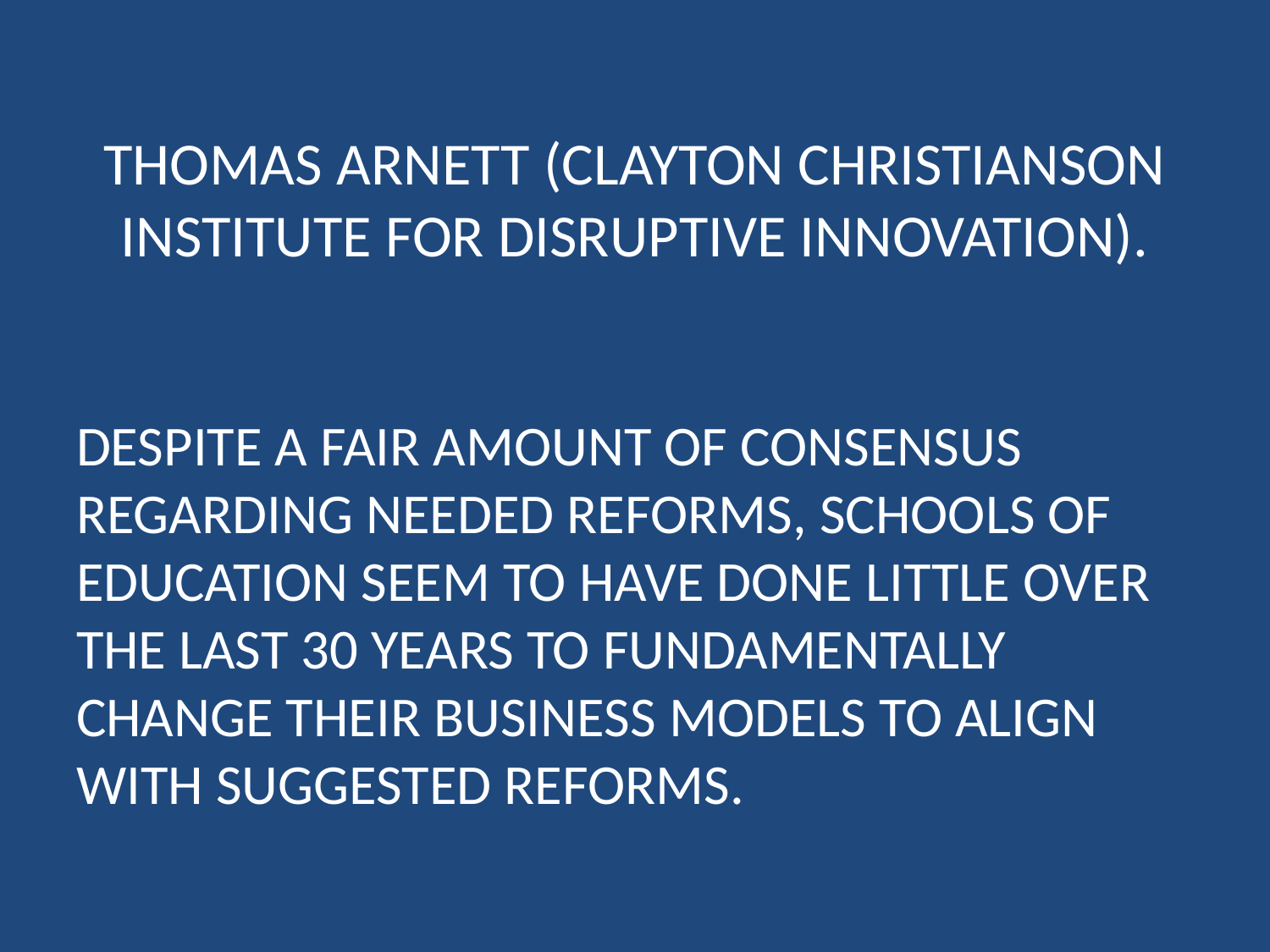

# THOMAS ARNETT (CLAYTON CHRISTIANSON INSTITUTE FOR DISRUPTIVE INNOVATION).

DESPITE A FAIR AMOUNT OF CONSENSUS REGARDING NEEDED REFORMS, SCHOOLS OF EDUCATION SEEM TO HAVE DONE LITTLE OVER THE LAST 30 YEARS TO FUNDAMENTALLY CHANGE THEIR BUSINESS MODELS TO ALIGN WITH SUGGESTED REFORMS.